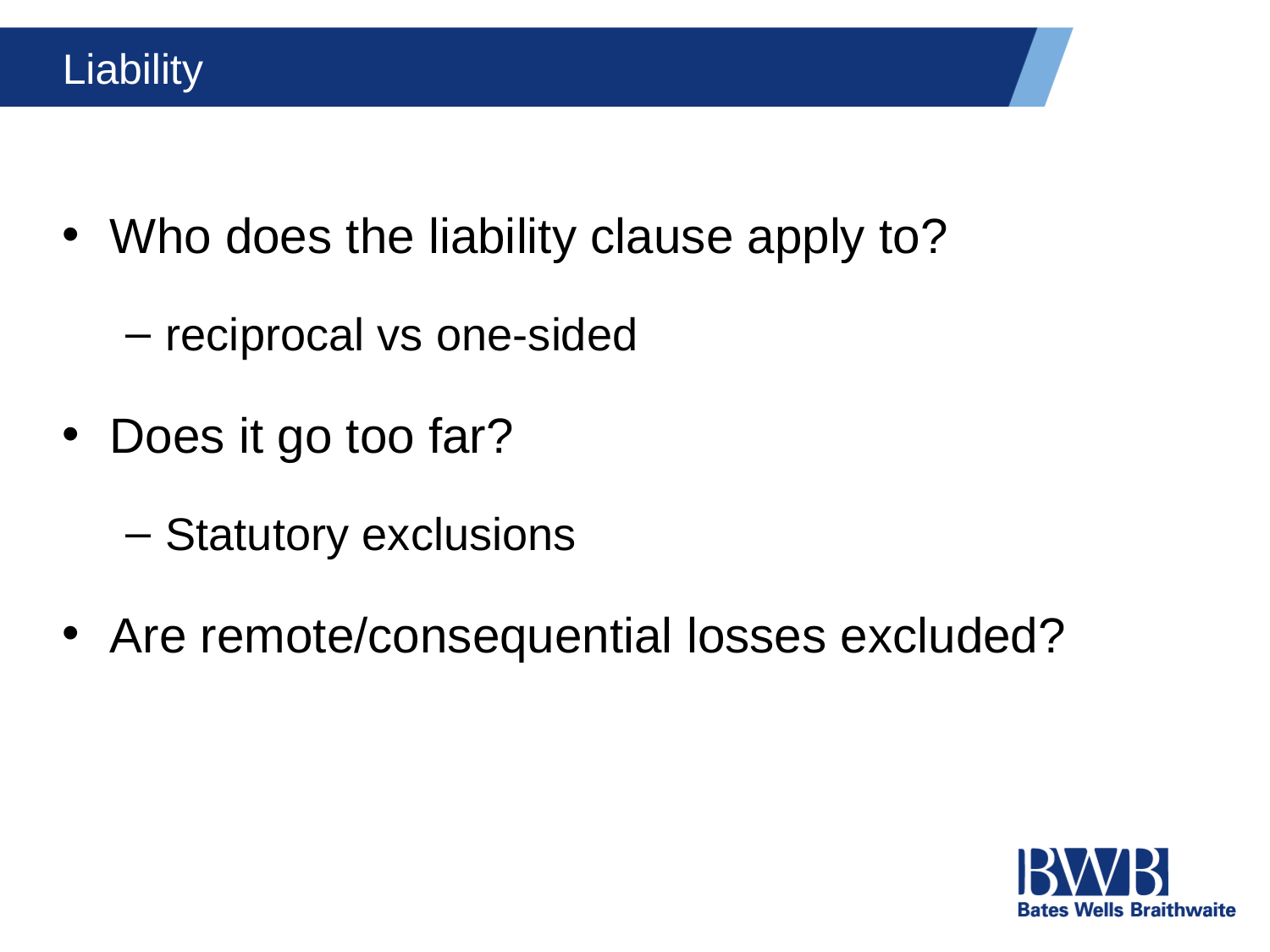

# Liability
Who does the liability clause apply to?
reciprocal vs one-sided
Does it go too far?
Statutory exclusions
Are remote/consequential losses excluded?